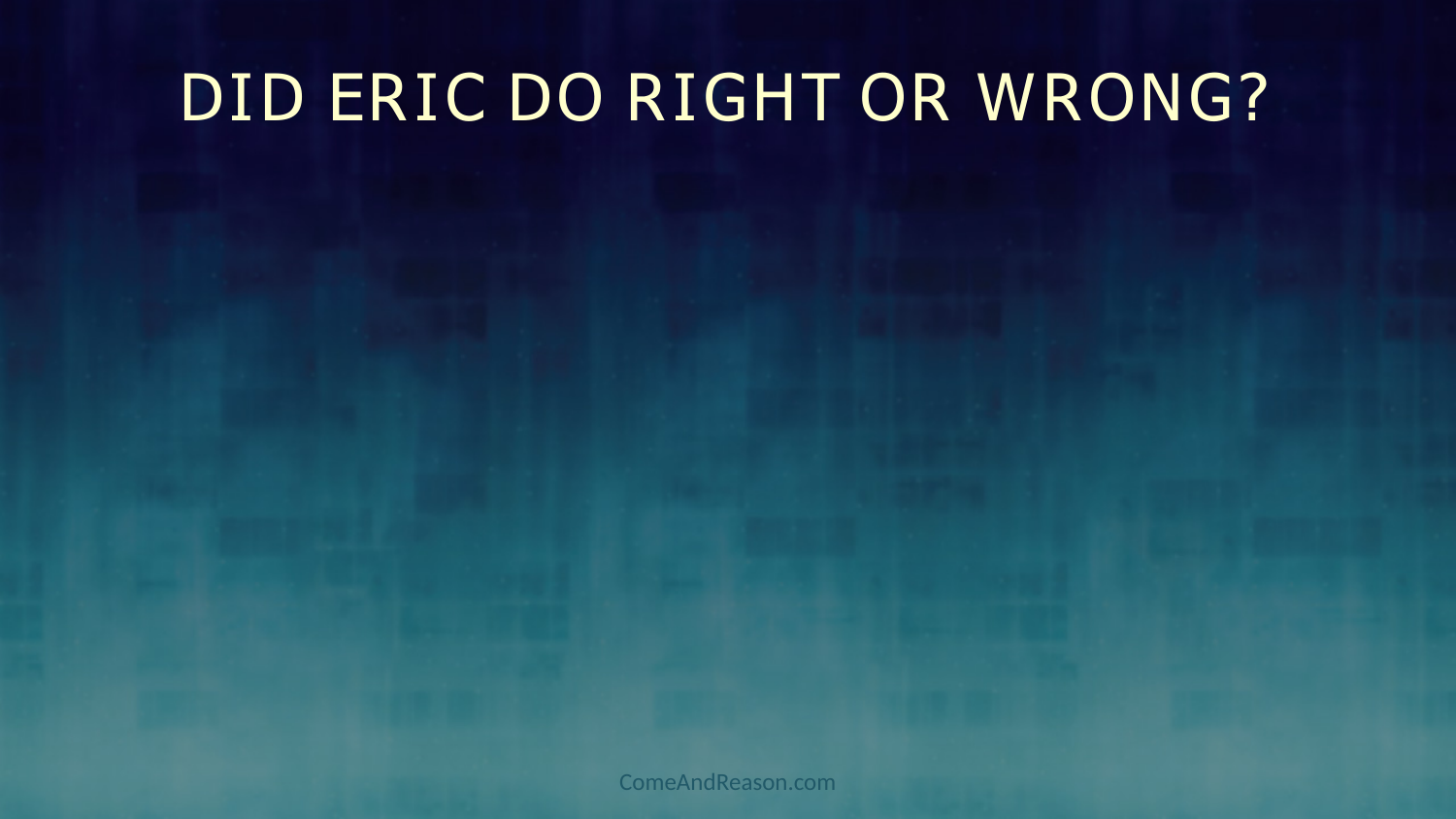

# Did Eric Do Right or Wrong?

ComeAndReason.com